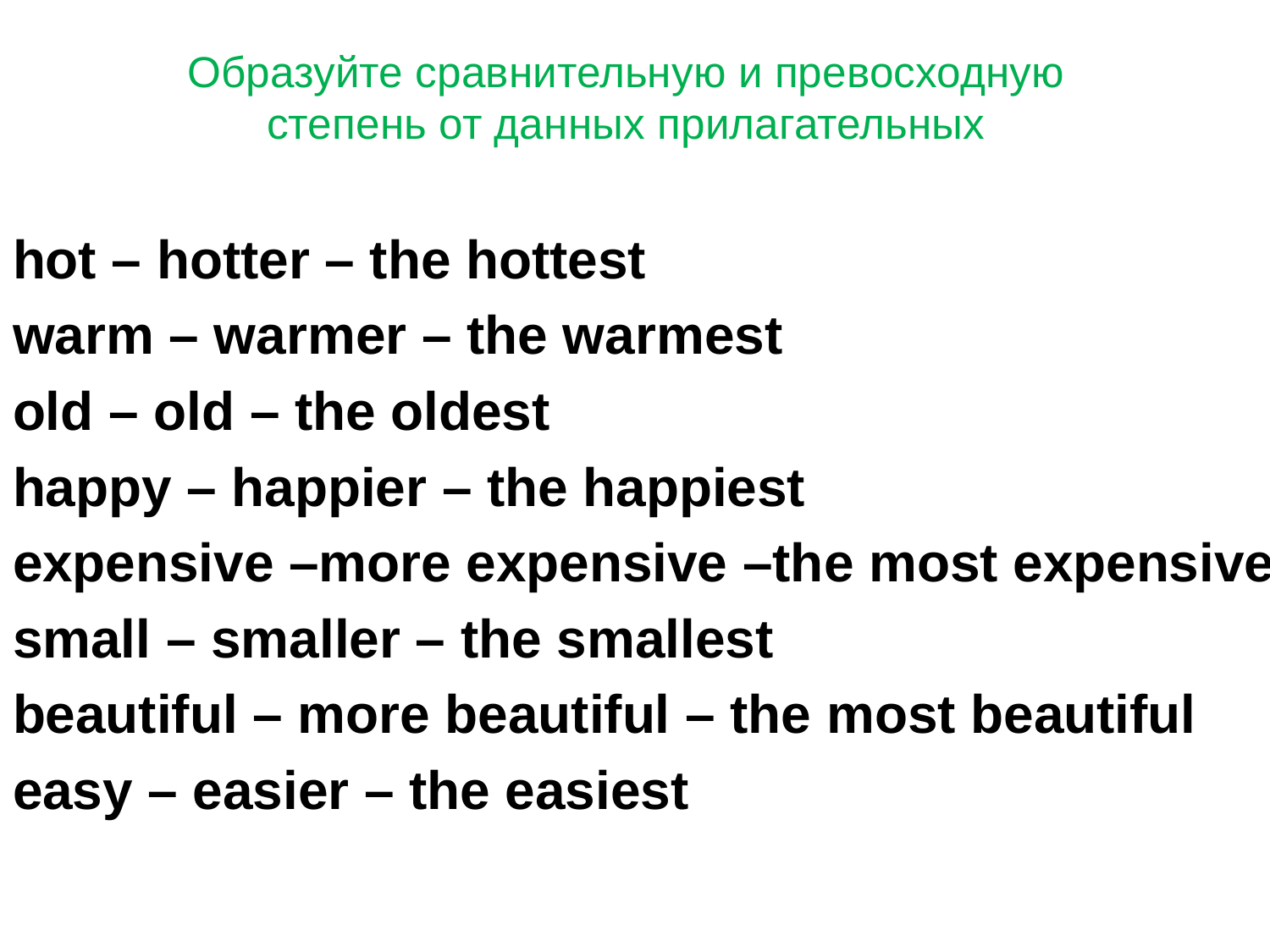

# Образуйте сравнительную и превосходную степень от данных прилагательных
hot – hotter – the hottest
warm – warmer – the warmest
old – old – the oldest
happy – happier – the happiest
expensive –more expensive –the most expensive
small – smaller – the smallest
beautiful – more beautiful – the most beautiful
easy – easier – the easiest